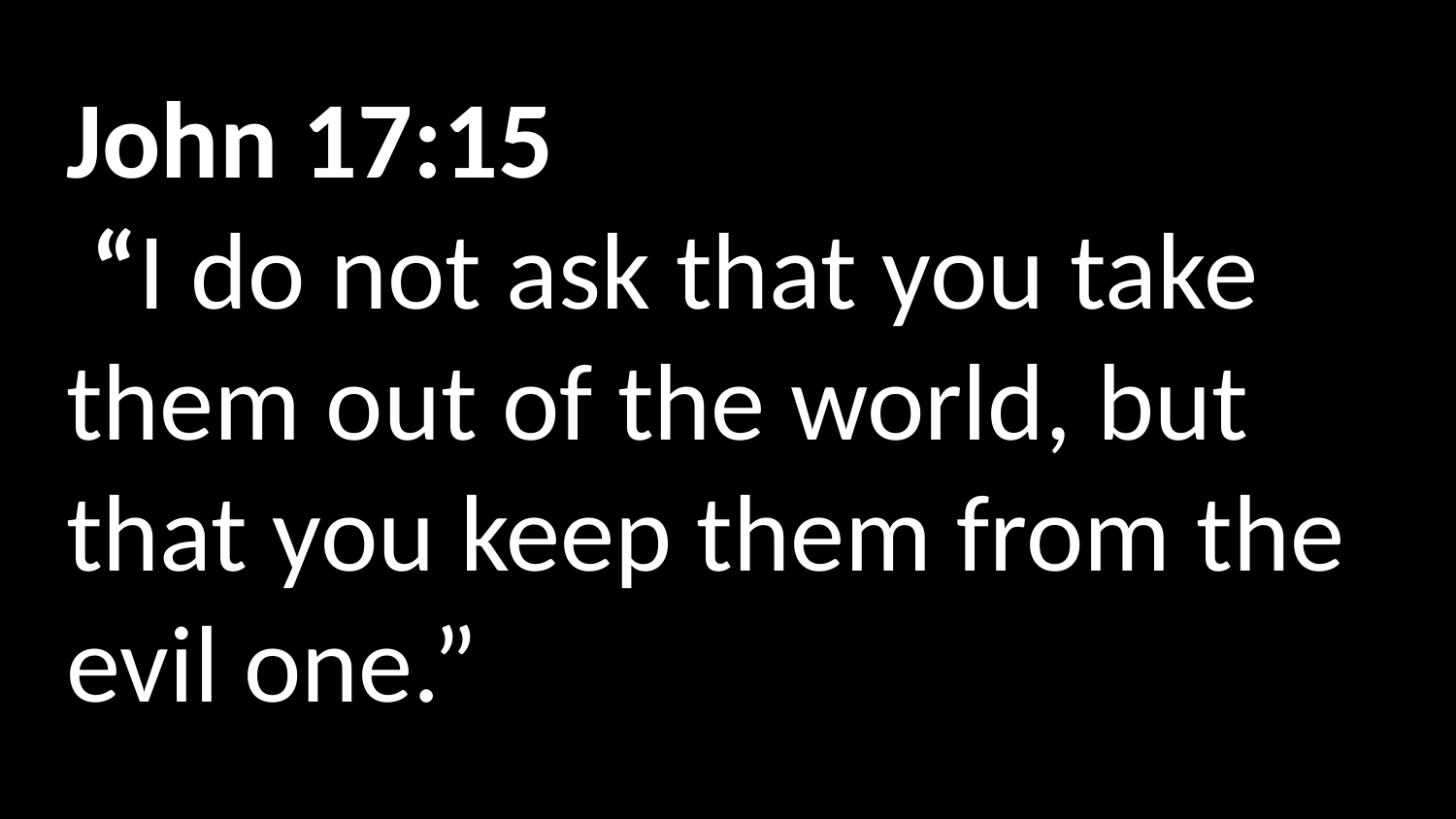

John 17:15
 “I do not ask that you take them out of the world, but that you keep them from the evil one.”
Jesus spoke to them, saying: